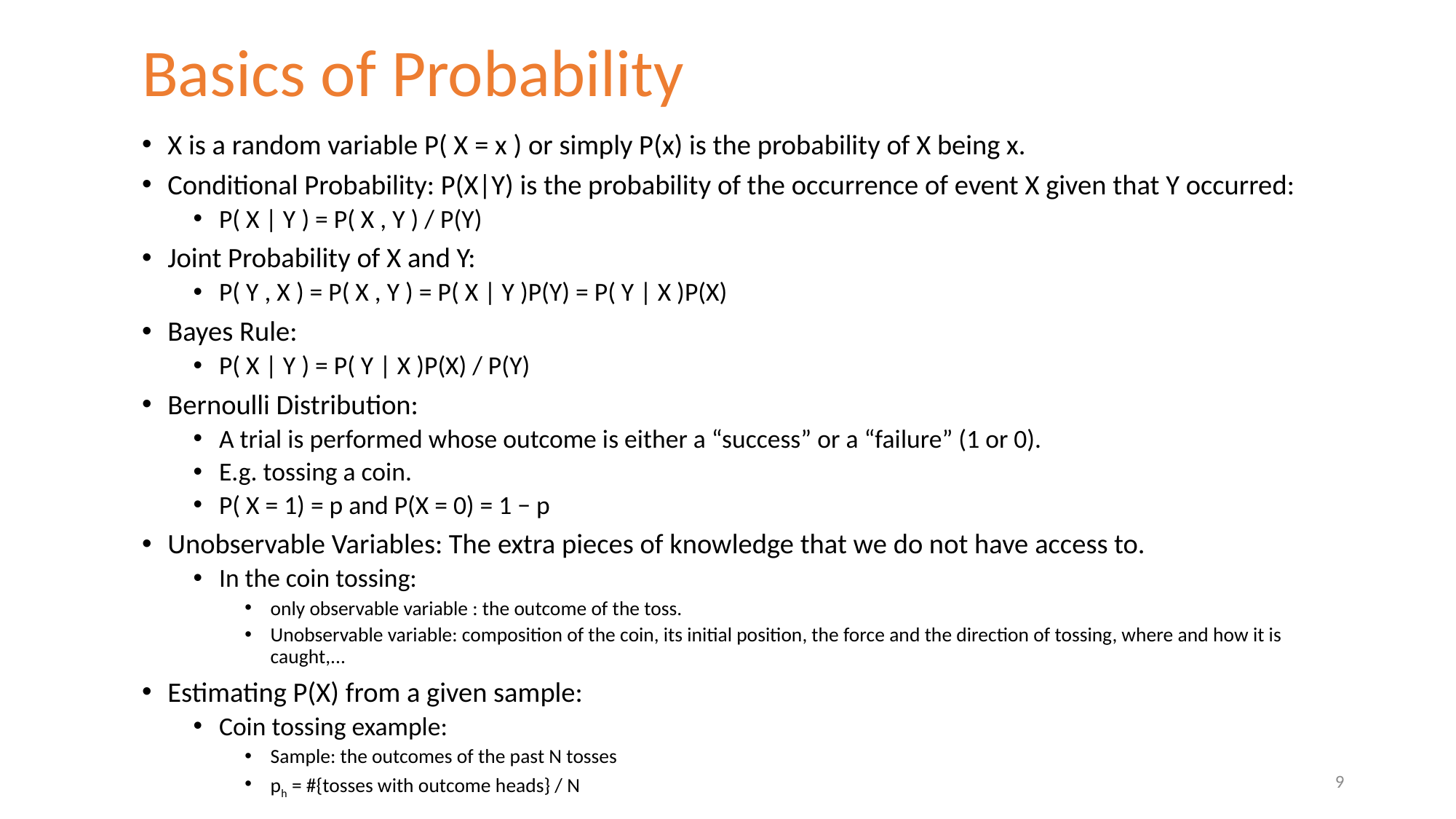

# Basics of Probability
X is a random variable P( X = x ) or simply P(x) is the probability of X being x.
Conditional Probability: P(X|Y) is the probability of the occurrence of event X given that Y occurred:
P( X | Y ) = P( X , Y ) / P(Y)
Joint Probability of X and Y:
P( Y , X ) = P( X , Y ) = P( X | Y )P(Y) = P( Y | X )P(X)
Bayes Rule:
P( X | Y ) = P( Y | X )P(X) / P(Y)
Bernoulli Distribution:
A trial is performed whose outcome is either a “success” or a “failure” (1 or 0).
E.g. tossing a coin.
P( X = 1) = p and P(X = 0) = 1 − p
Unobservable Variables: The extra pieces of knowledge that we do not have access to.
In the coin tossing:
only observable variable : the outcome of the toss.
Unobservable variable: composition of the coin, its initial position, the force and the direction of tossing, where and how it is caught,...
Estimating P(X) from a given sample:
Coin tossing example:
Sample: the outcomes of the past N tosses
ph = #{tosses with outcome heads} / N

9